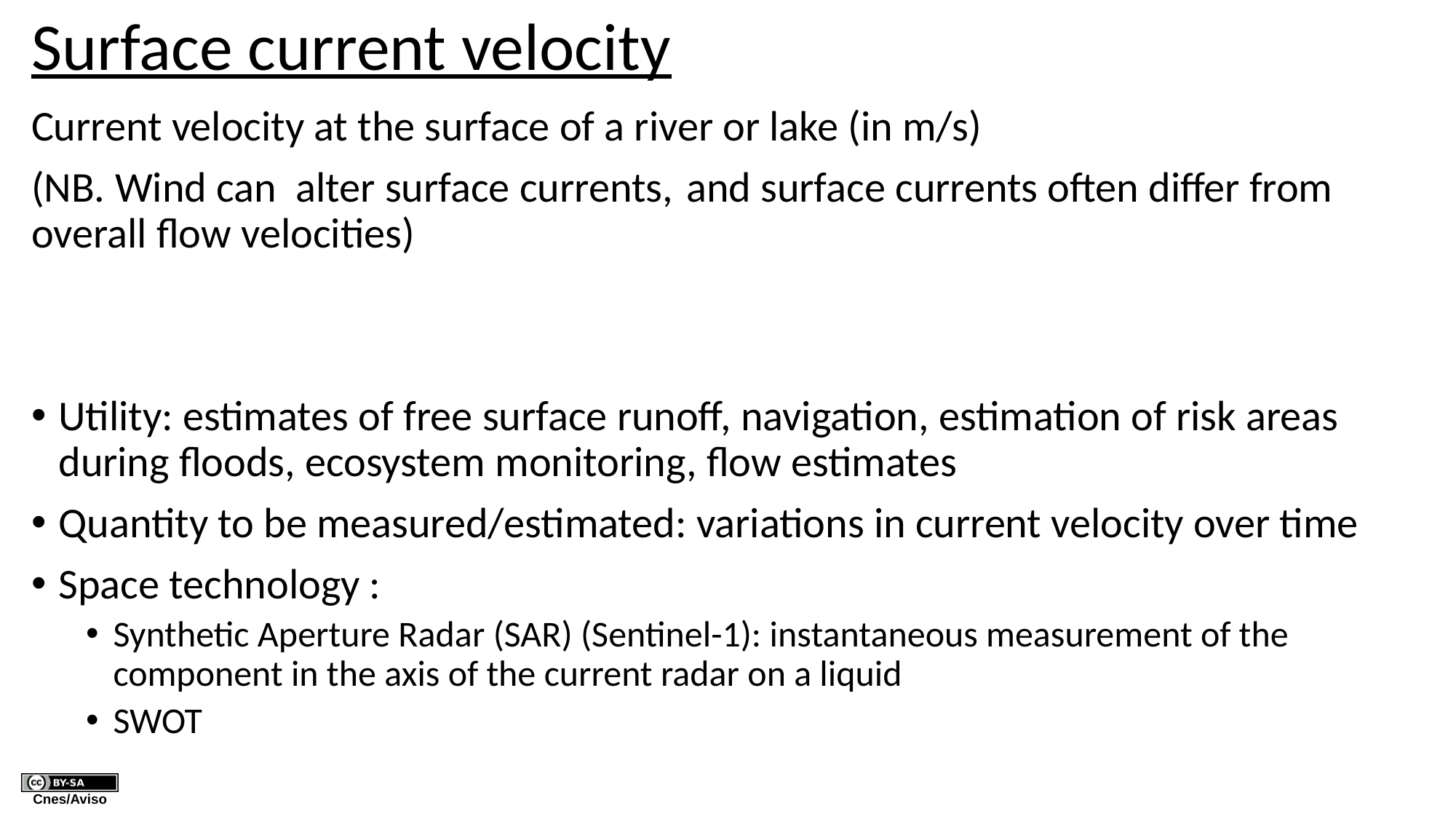

# Surface current velocity
Current velocity at the surface of a river or lake (in m/s)
(NB. Wind can  alter surface currents, 	and surface currents often differ from overall flow velocities)

Utility: estimates of free surface runoff, navigation, estimation of risk areas during floods, ecosystem monitoring, flow estimates
Quantity to be measured/estimated: variations in current velocity over time
Space technology :
Synthetic Aperture Radar (SAR) (Sentinel-1): instantaneous measurement of the component in the axis of the current radar on a liquid
SWOT